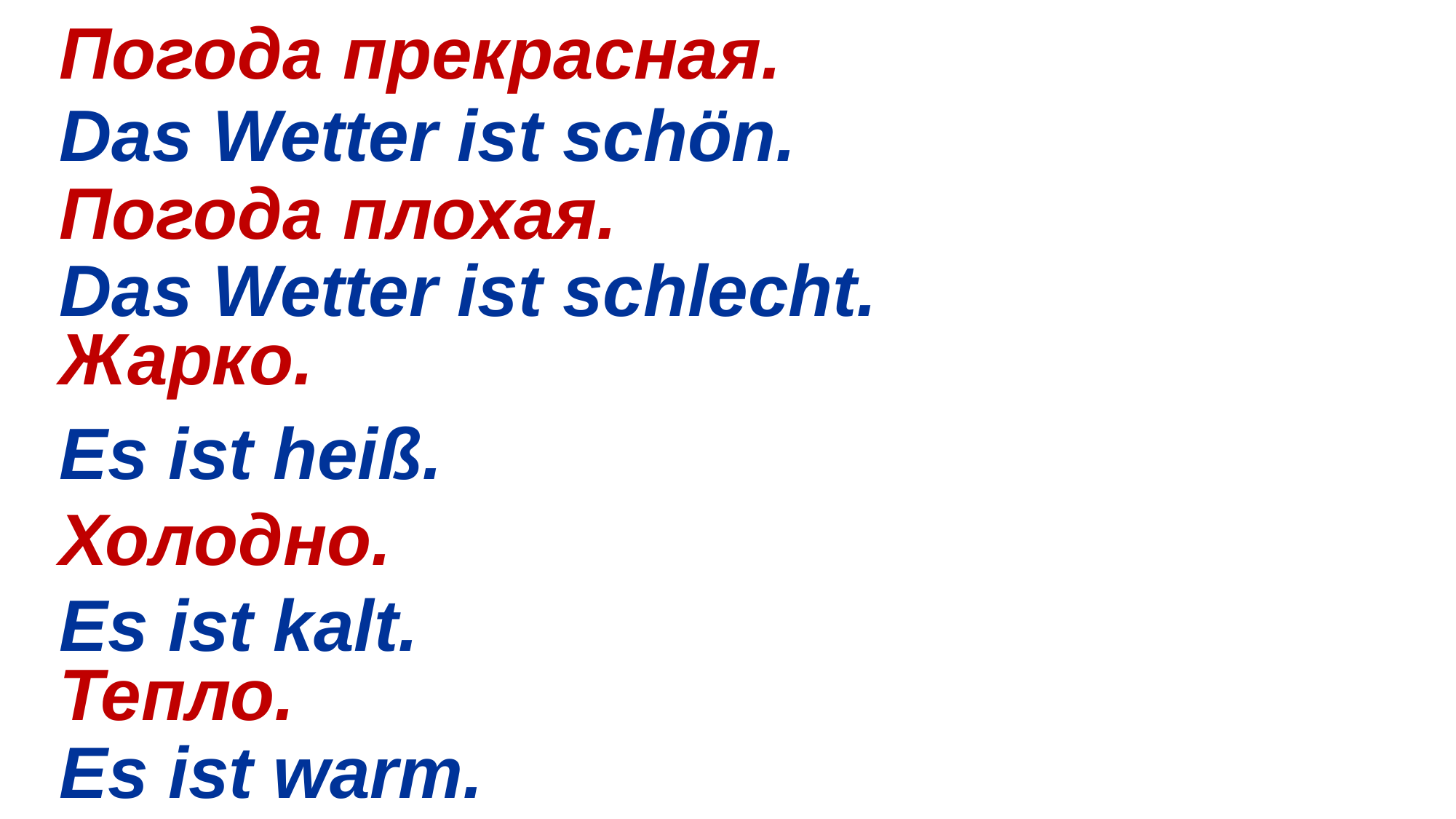

Погода прекрасная.
Das Wetter ist schön.
Погода плохая.
Das Wetter ist schlecht.
Жарко.
Es ist heiß.
Холодно.
Es ist kalt.
Тепло.
Es ist warm.